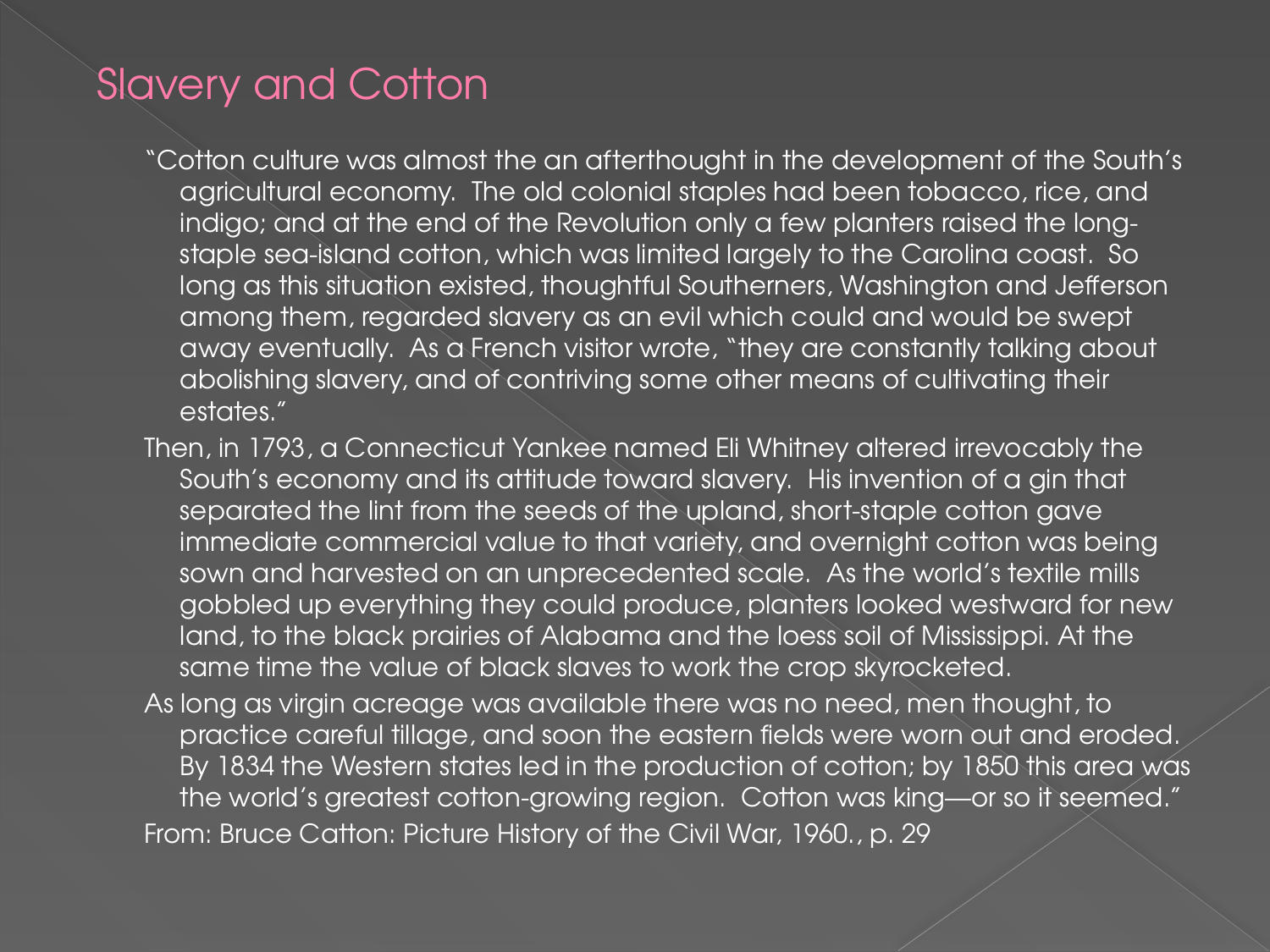

# Slavery and Cotton
“Cotton culture was almost the an afterthought in the development of the South’s agricultural economy.  The old colonial staples had been tobacco, rice, and indigo; and at the end of the Revolution only a few planters raised the long-staple sea-island cotton, which was limited largely to the Carolina coast.  So long as this situation existed, thoughtful Southerners, Washington and Jefferson among them, regarded slavery as an evil which could and would be swept away eventually.  As a French visitor wrote, “they are constantly talking about abolishing slavery, and of contriving some other means of cultivating their estates.”
Then, in 1793, a Connecticut Yankee named Eli Whitney altered irrevocably the South’s economy and its attitude toward slavery.  His invention of a gin that separated the lint from the seeds of the upland, short-staple cotton gave immediate commercial value to that variety, and overnight cotton was being sown and harvested on an unprecedented scale.  As the world’s textile mills gobbled up everything they could produce, planters looked westward for new land, to the black prairies of Alabama and the loess soil of Mississippi. At the same time the value of black slaves to work the crop skyrocketed.
As long as virgin acreage was available there was no need, men thought, to practice careful tillage, and soon the eastern fields were worn out and eroded. By 1834 the Western states led in the production of cotton; by 1850 this area was the world’s greatest cotton-growing region.  Cotton was king—or so it seemed.”
From: Bruce Catton: Picture History of the Civil War, 1960., p. 29